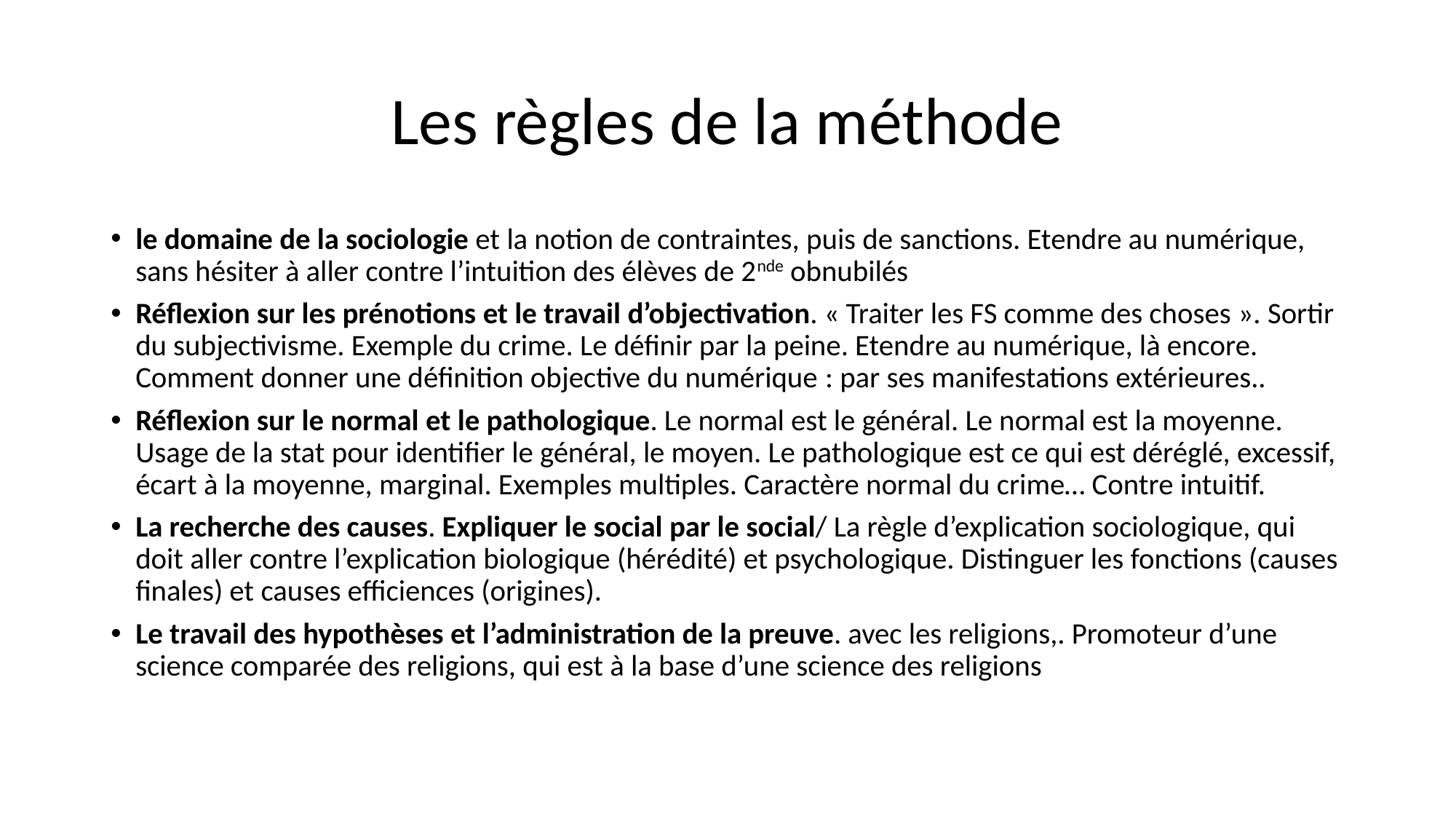

# Les règles de la méthode
le domaine de la sociologie et la notion de contraintes, puis de sanctions. Etendre au numérique, sans hésiter à aller contre l’intuition des élèves de 2nde obnubilés
Réflexion sur les prénotions et le travail d’objectivation. « Traiter les FS comme des choses ». Sortir du subjectivisme. Exemple du crime. Le définir par la peine. Etendre au numérique, là encore. Comment donner une définition objective du numérique : par ses manifestations extérieures..
Réflexion sur le normal et le pathologique. Le normal est le général. Le normal est la moyenne. Usage de la stat pour identifier le général, le moyen. Le pathologique est ce qui est déréglé, excessif, écart à la moyenne, marginal. Exemples multiples. Caractère normal du crime… Contre intuitif.
La recherche des causes. Expliquer le social par le social/ La règle d’explication sociologique, qui doit aller contre l’explication biologique (hérédité) et psychologique. Distinguer les fonctions (causes finales) et causes efficiences (origines).
Le travail des hypothèses et l’administration de la preuve. avec les religions,. Promoteur d’une science comparée des religions, qui est à la base d’une science des religions